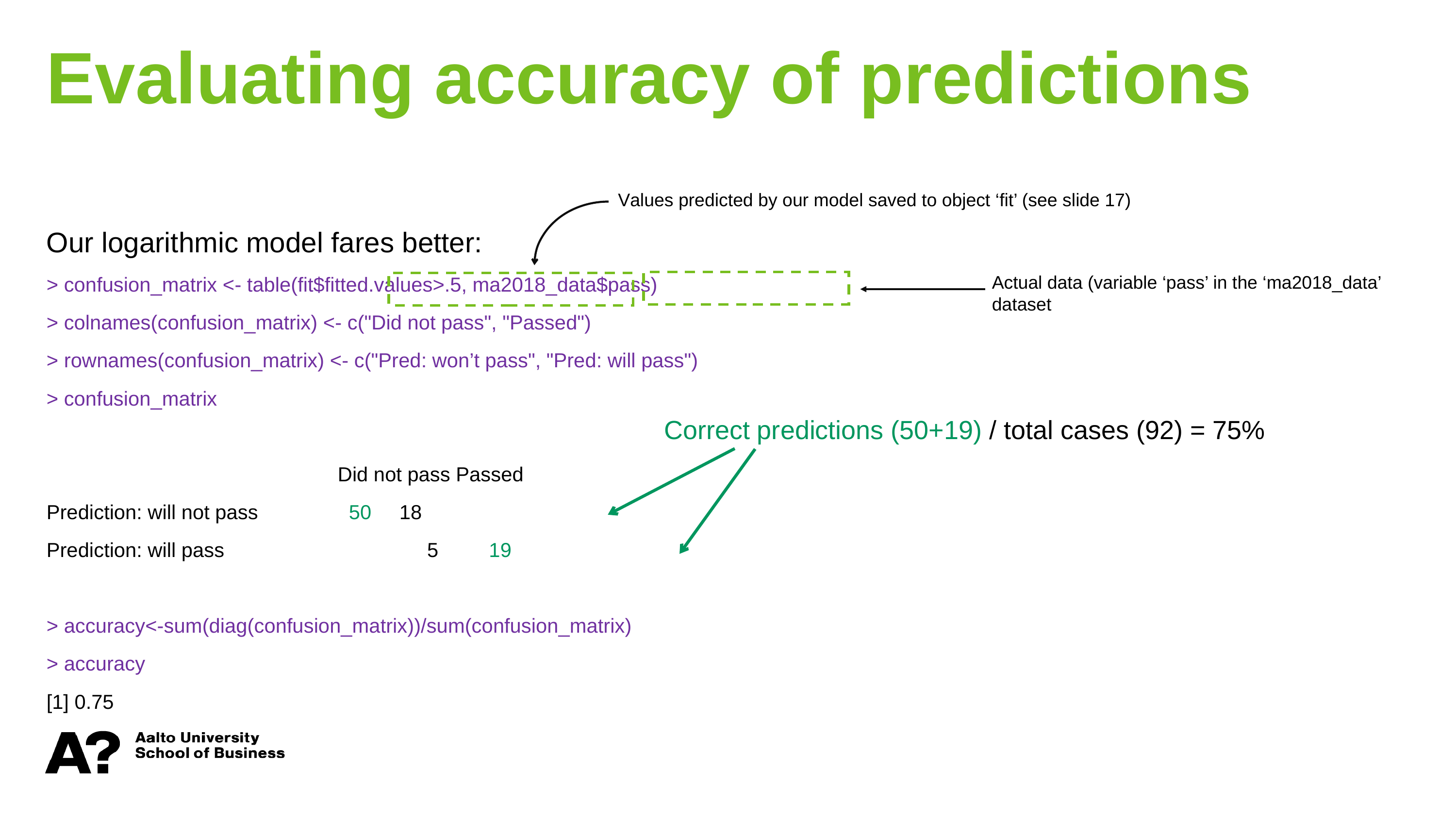

Evaluating accuracy of predictions
Values predicted by our model saved to object ‘fit’ (see slide 17)

Our logarithmic model fares better:
> confusion_matrix <- table(fit$fitted.values>.5, ma2018_data$pass)
> colnames(confusion_matrix) <- c("Did not pass", "Passed")
> rownames(confusion_matrix) <- c("Pred: won’t pass", "Pred: will pass")
> confusion_matrix

				Did not pass Passed
Prediction: will not pass 		  50     18
Prediction: will pass 			   5	 19

> accuracy<-sum(diag(confusion_matrix))/sum(confusion_matrix)
> accuracy
[1] 0.75

Actual data (variable ‘pass’ in the ‘ma2018_data’ dataset

Correct predictions (50+19) / total cases (92) = 75%